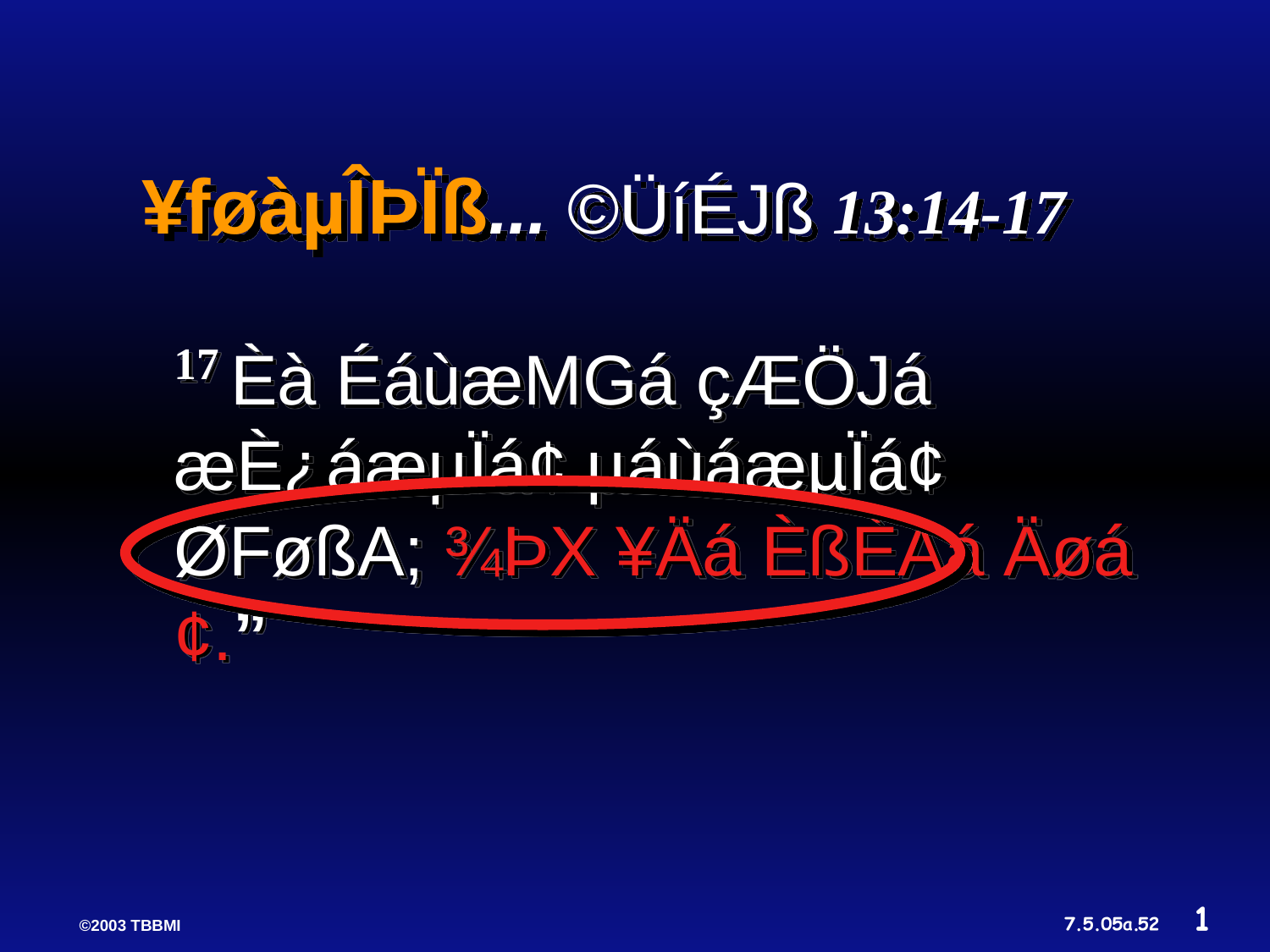

¥føàµÎÞÏß... ©ÜíÉJß 13:14-17
17 Èà ÉáùæMGá çÆÖJá æÈ¿áæµÏá¢ µáùáæµÏá¢ ØFøßA; ¾ÞX ¥Äá ÈßÈAá Äøá¢.”

1
52